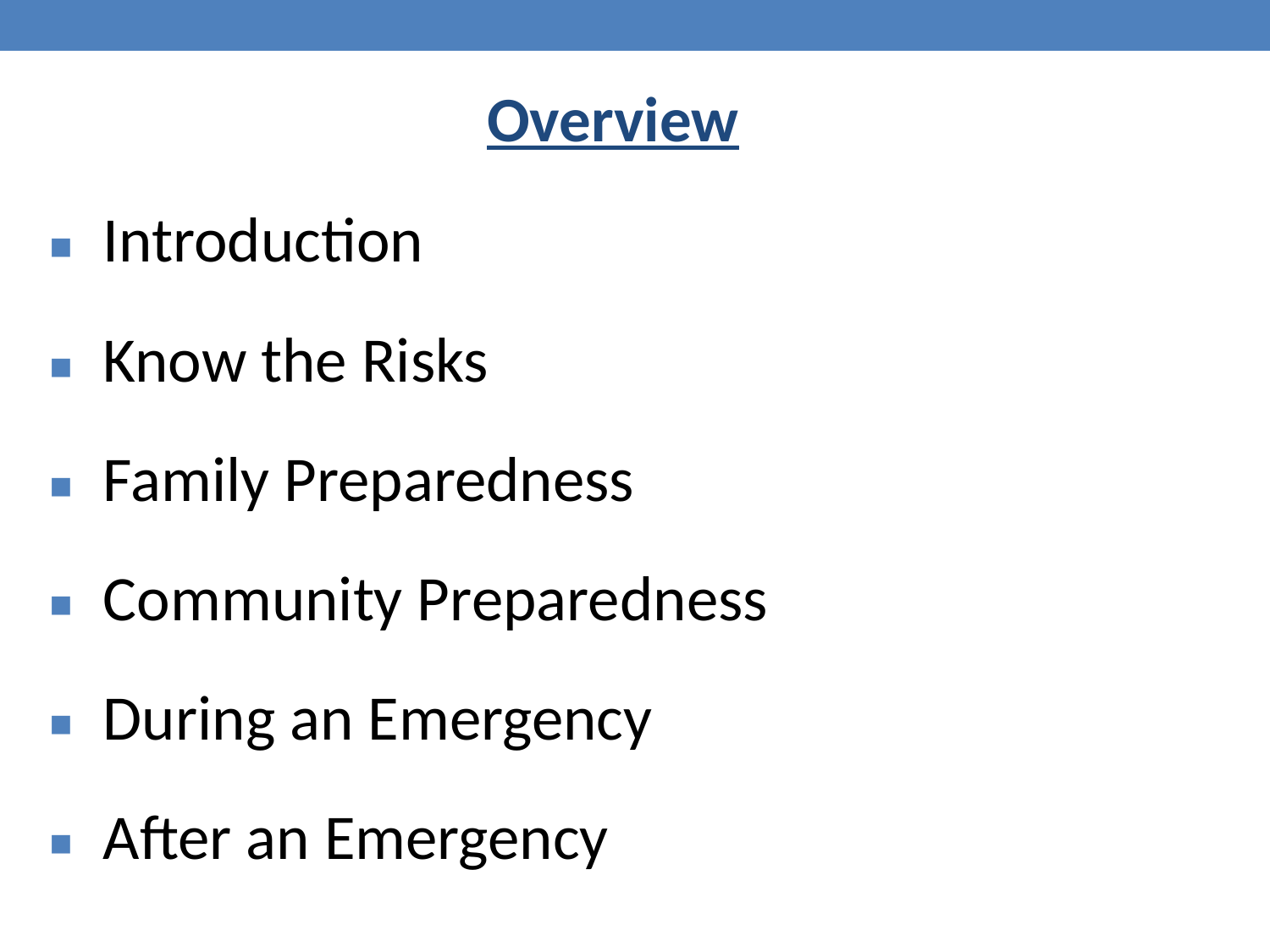

# Overview
  Introduction
  Know the Risks
  Family Preparedness
  Community Preparedness
  During an Emergency
  After an Emergency